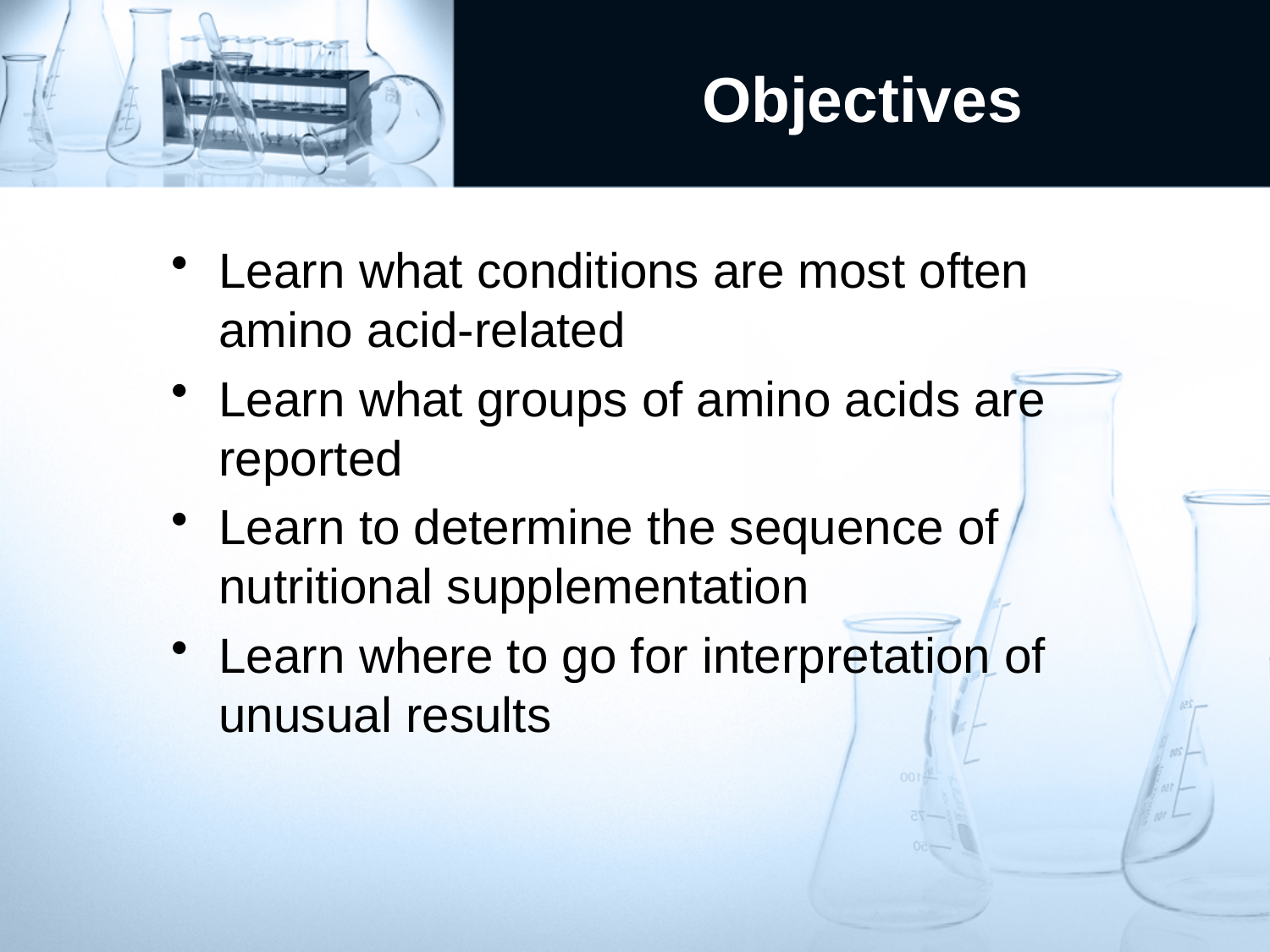

# Objectives
Learn what conditions are most often amino acid-related
Learn what groups of amino acids are reported
Learn to determine the sequence of nutritional supplementation
Learn where to go for interpretation of unusual results